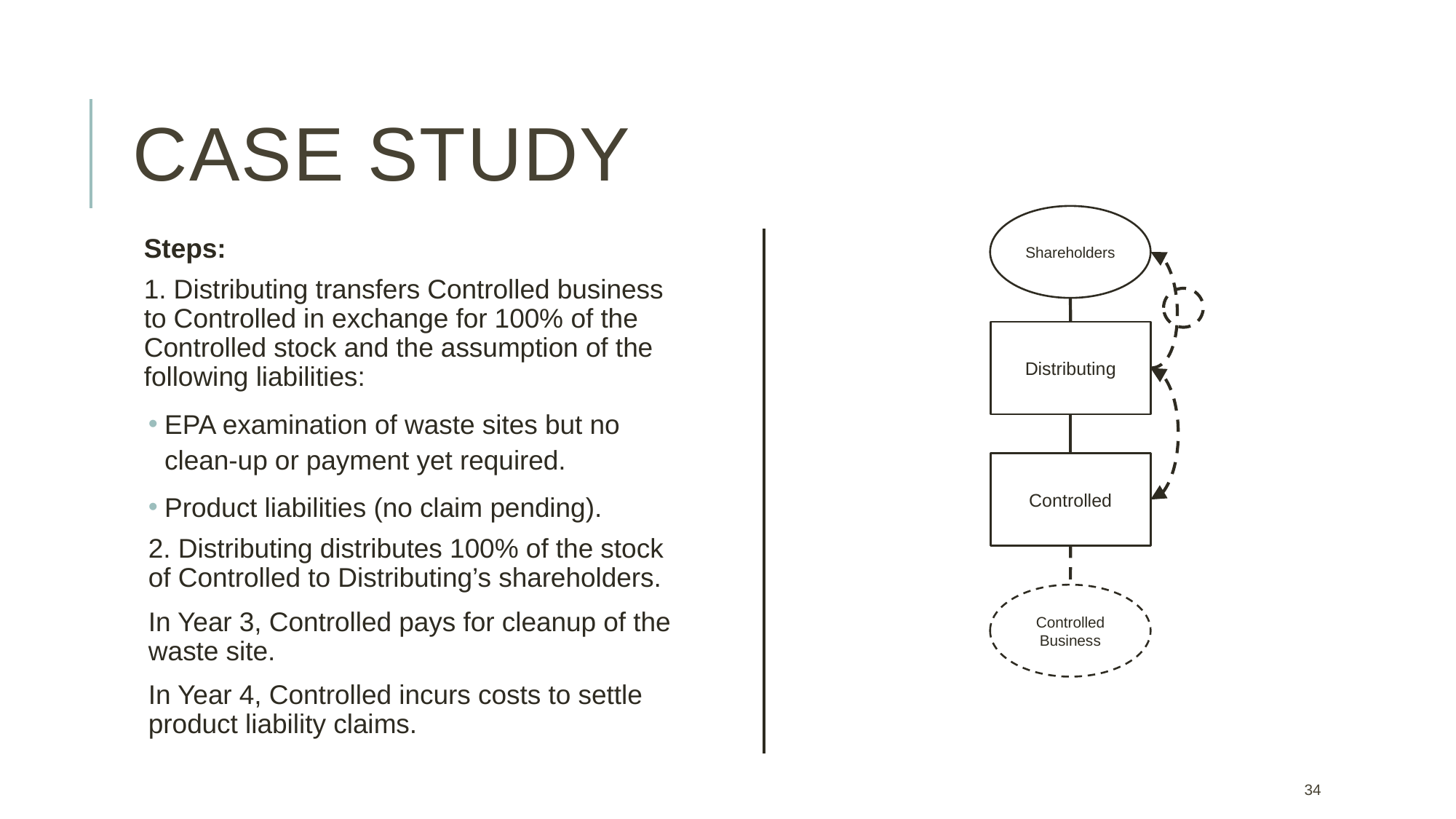

# Case Study
Shareholders
Steps:
1. Distributing transfers Controlled business to Controlled in exchange for 100% of the Controlled stock and the assumption of the following liabilities:
EPA examination of waste sites but no clean-up or payment yet required.
Product liabilities (no claim pending).
2. Distributing distributes 100% of the stock of Controlled to Distributing’s shareholders.
In Year 3, Controlled pays for cleanup of the waste site.
In Year 4, Controlled incurs costs to settle product liability claims.

Distributing
Controlled
Controlled Business
34